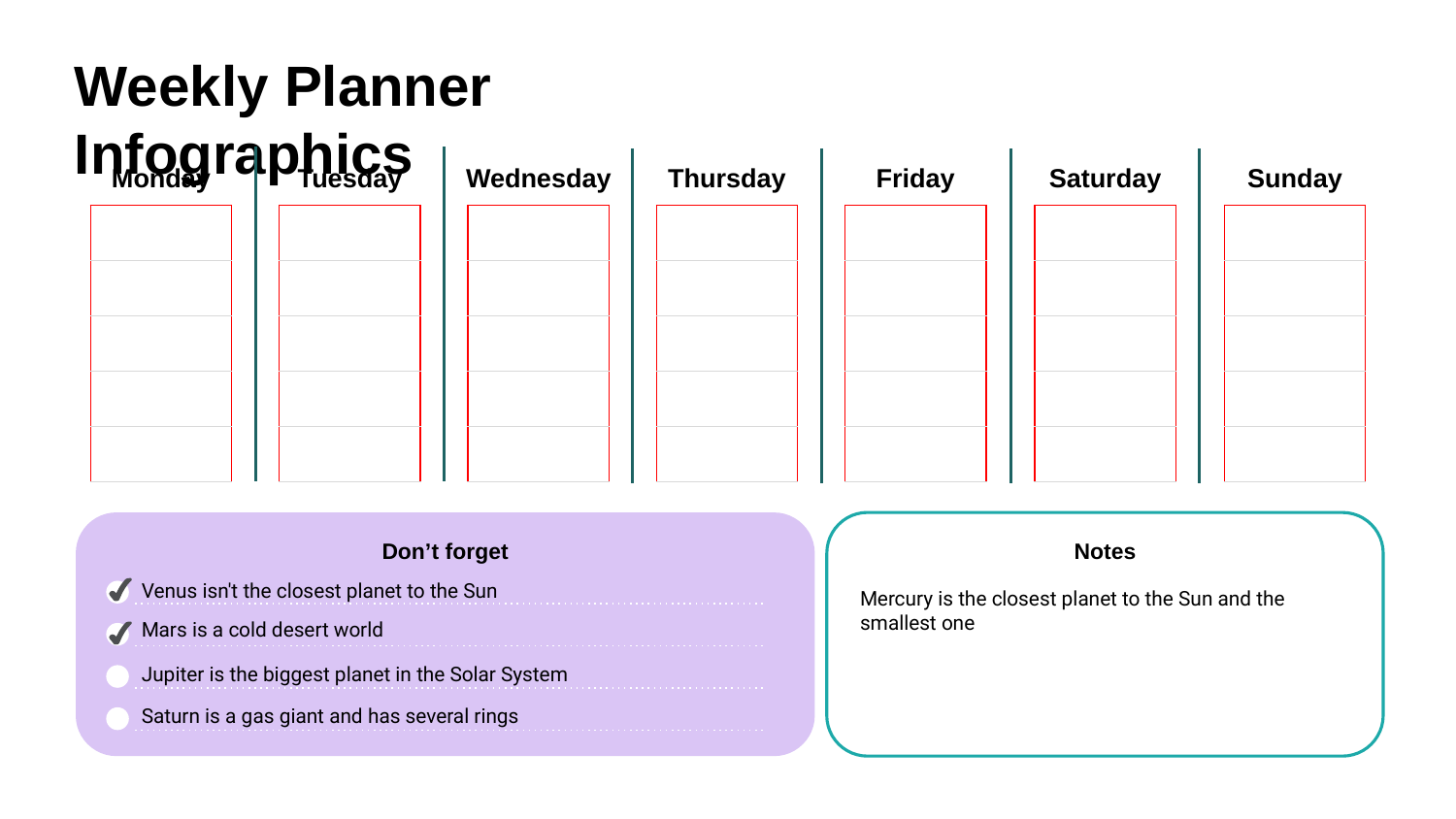

Monday
Tuesday
Wednesday
Thursday
Friday
Saturday
Sunday
|  |
| --- |
|  |
|  |
|  |
|  |
|  |
| --- |
|  |
|  |
|  |
|  |
|  |
| --- |
|  |
|  |
|  |
|  |
|  |
| --- |
|  |
|  |
|  |
|  |
|  |
| --- |
|  |
|  |
|  |
|  |
|  |
| --- |
|  |
|  |
|  |
|  |
|  |
| --- |
|  |
|  |
|  |
|  |

Don’t forget
Notes
Venus isn't the closest planet to the Sun
Mercury is the closest planet to the Sun and the smallest one

Mars is a cold desert world

Jupiter is the biggest planet in the Solar System

Saturn is a gas giant and has several rings